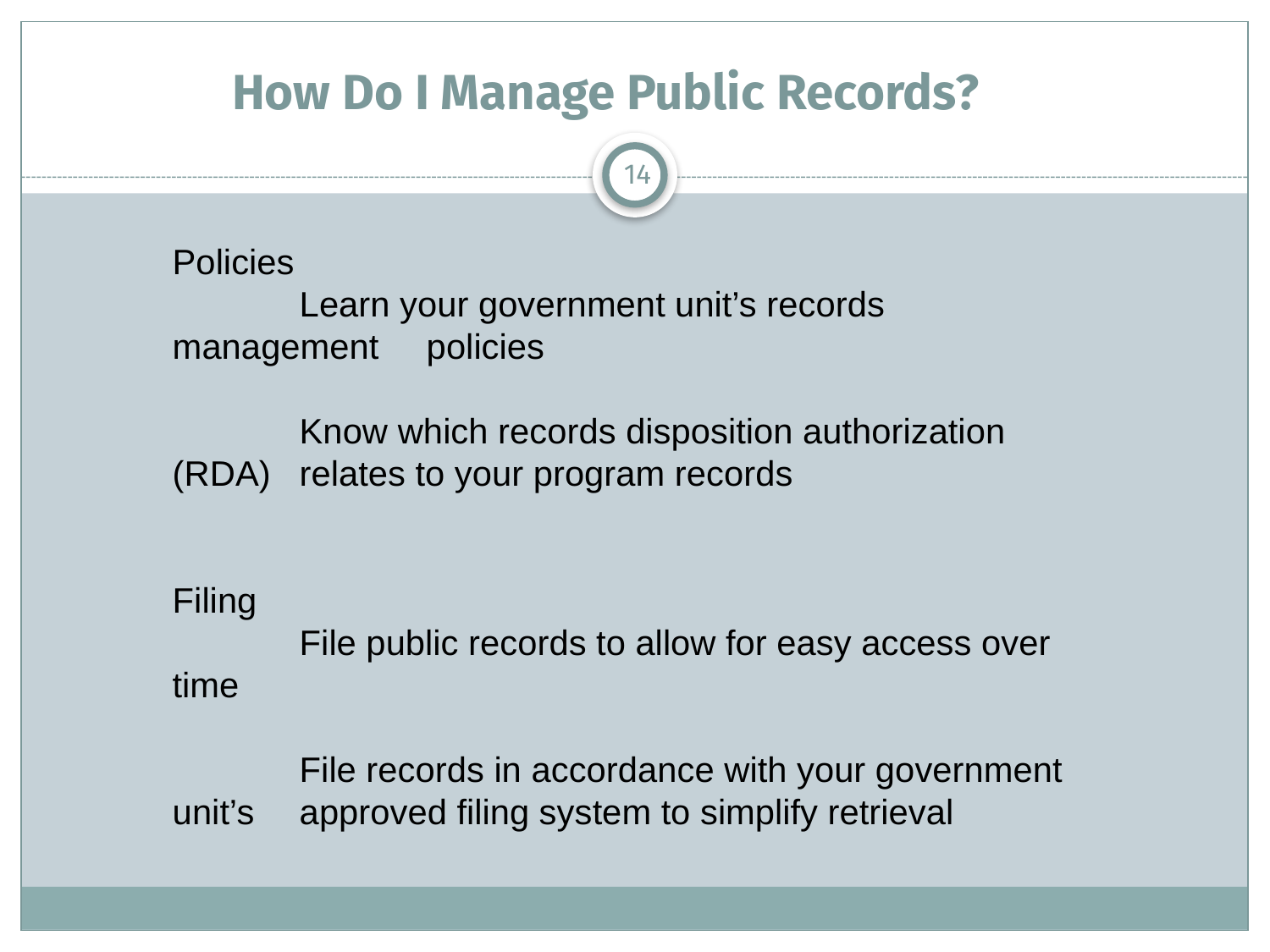

# How Do I Manage Public Records?
14
Policies
	Learn your government unit’s records management 	policies

	Know which records disposition authorization (RDA) 	relates to your program records

Filing
	File public records to allow for easy access over time

	File records in accordance with your government unit’s 	approved filing system to simplify retrieval